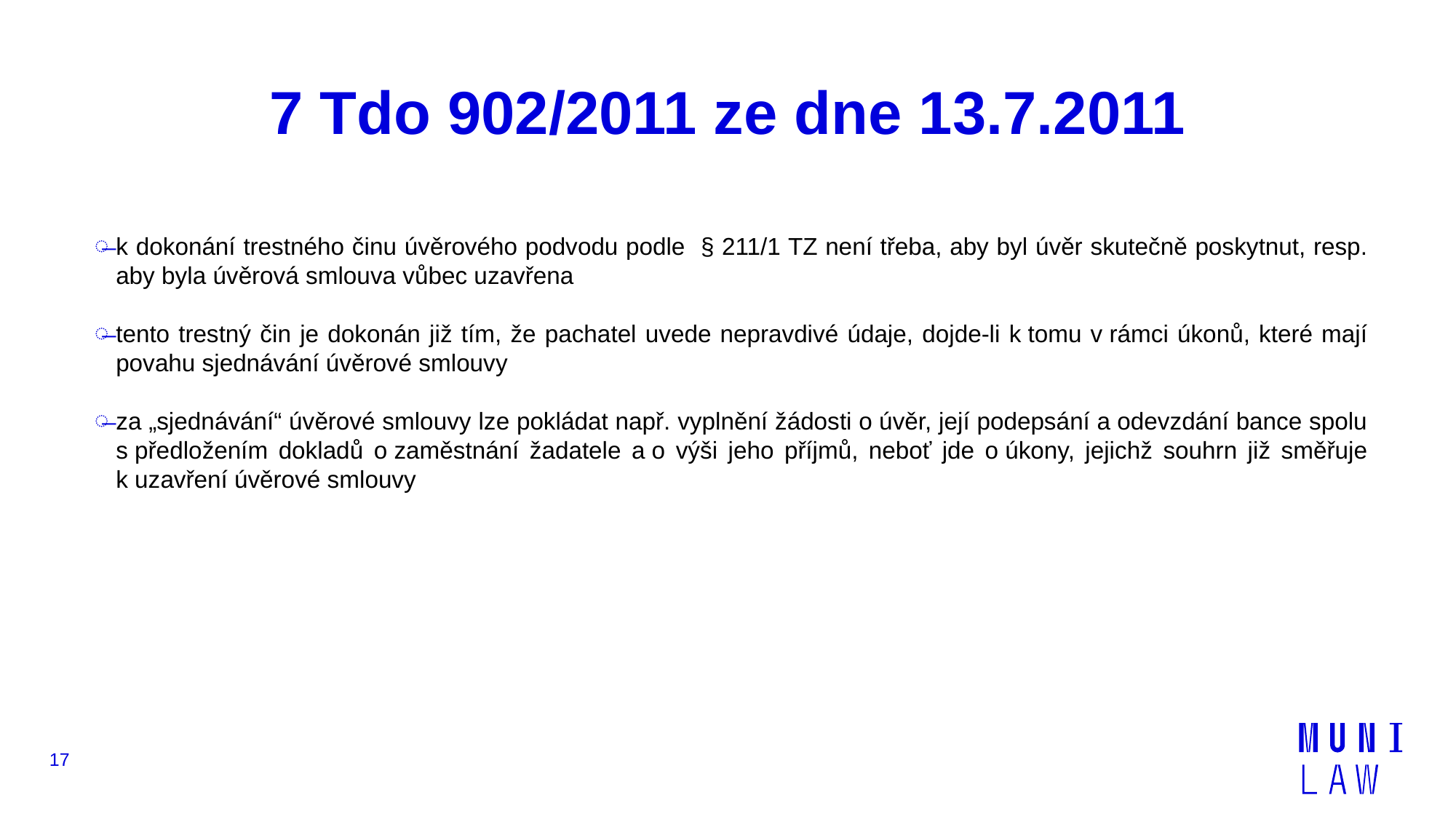

# 7 Tdo 902/2011 ze dne 13.7.2011

k dokonání trestného činu úvěrového podvodu podle  § 211/1 TZ není třeba, aby byl úvěr skutečně poskytnut, resp. aby byla úvěrová smlouva vůbec uzavřena

tento trestný čin je dokonán již tím, že pachatel uvede nepravdivé údaje, dojde-li k tomu v rámci úkonů, které mají povahu sjednávání úvěrové smlouvy

za „sjednávání“ úvěrové smlouvy lze pokládat např. vyplnění žádosti o úvěr, její podepsání a odevzdání bance spolu s předložením dokladů o zaměstnání žadatele a o výši jeho příjmů, neboť jde o úkony, jejichž souhrn již směřuje k uzavření úvěrové smlouvy

17